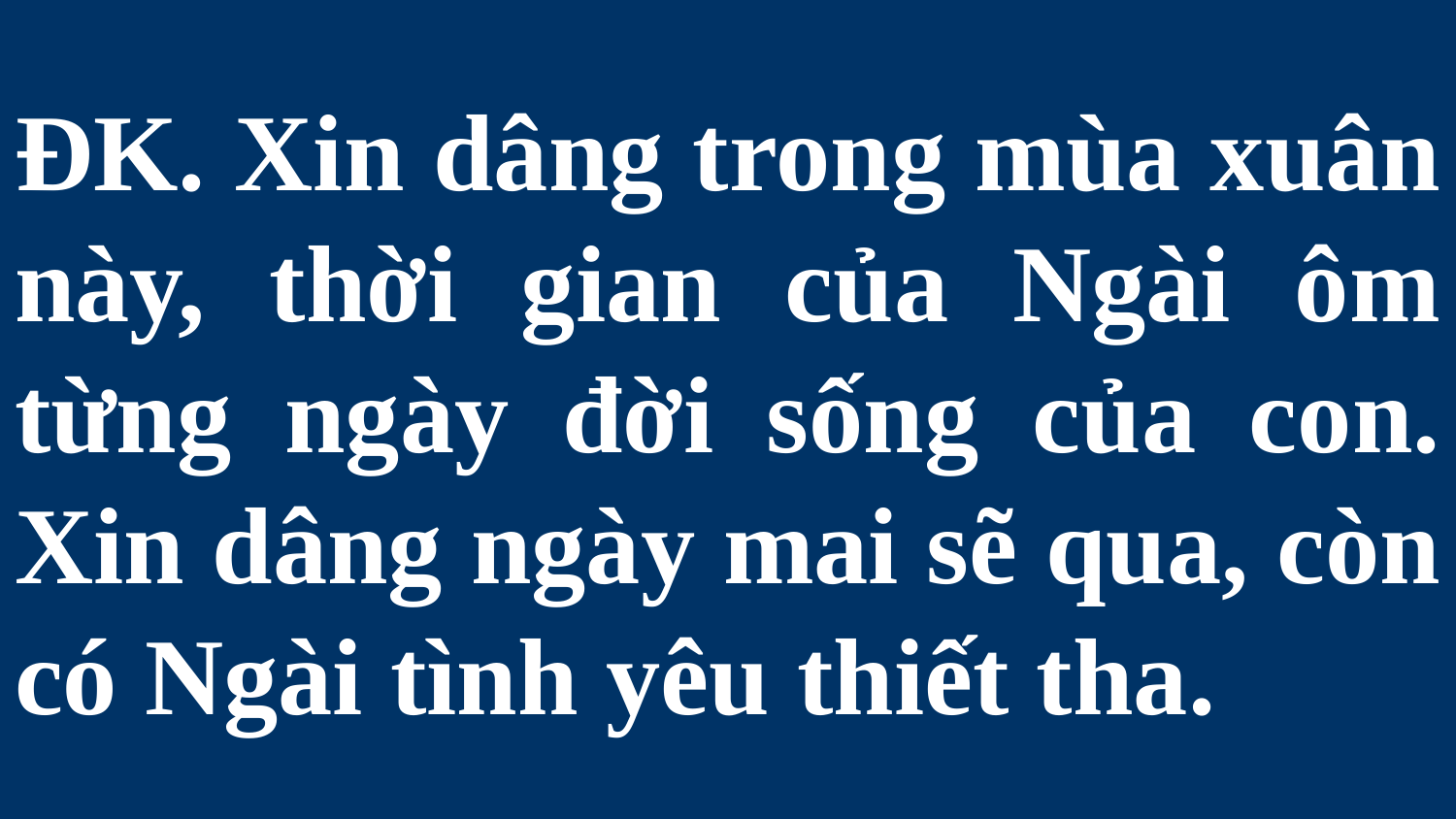

# ĐK. Xin dâng trong mùa xuân này, thời gian của Ngài ôm từng ngày đời sống của con. Xin dâng ngày mai sẽ qua, còn có Ngài tình yêu thiết tha.